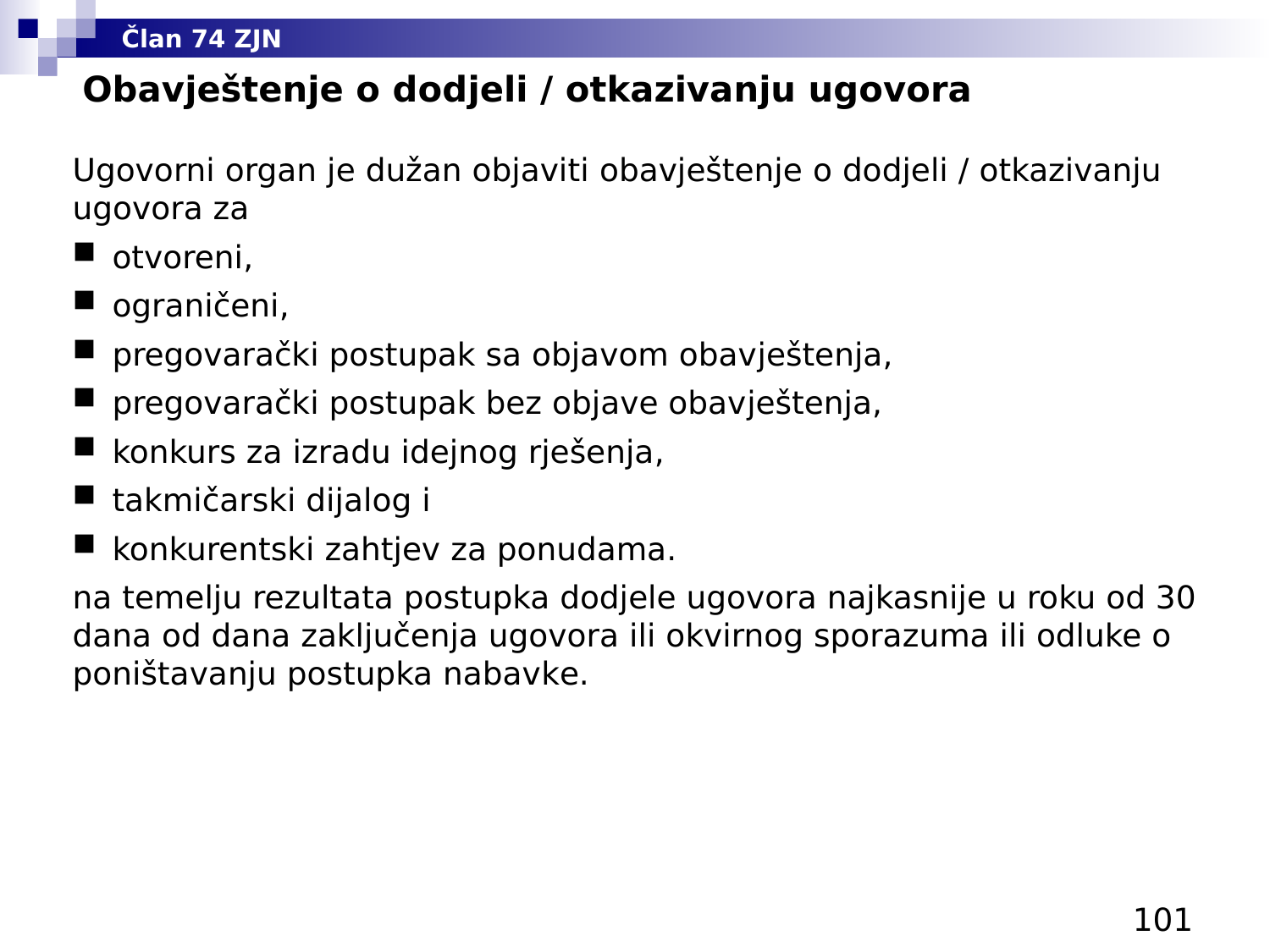

Član 74 ZJN
Obavještenje o dodjeli / otkazivanju ugovora
Ugovorni organ je dužan objaviti obavještenje o dodjeli / otkazivanju ugovora za
otvoreni,
ograničeni,
pregovarački postupak sa objavom obavještenja,
pregovarački postupak bez objave obavještenja,
konkurs za izradu idejnog rješenja,
takmičarski dijalog i
konkurentski zahtjev za ponudama.
na temelju rezultata postupka dodjele ugovora najkasnije u roku od 30 dana od dana zaključenja ugovora ili okvirnog sporazuma ili odluke o poništavanju postupka nabavke.